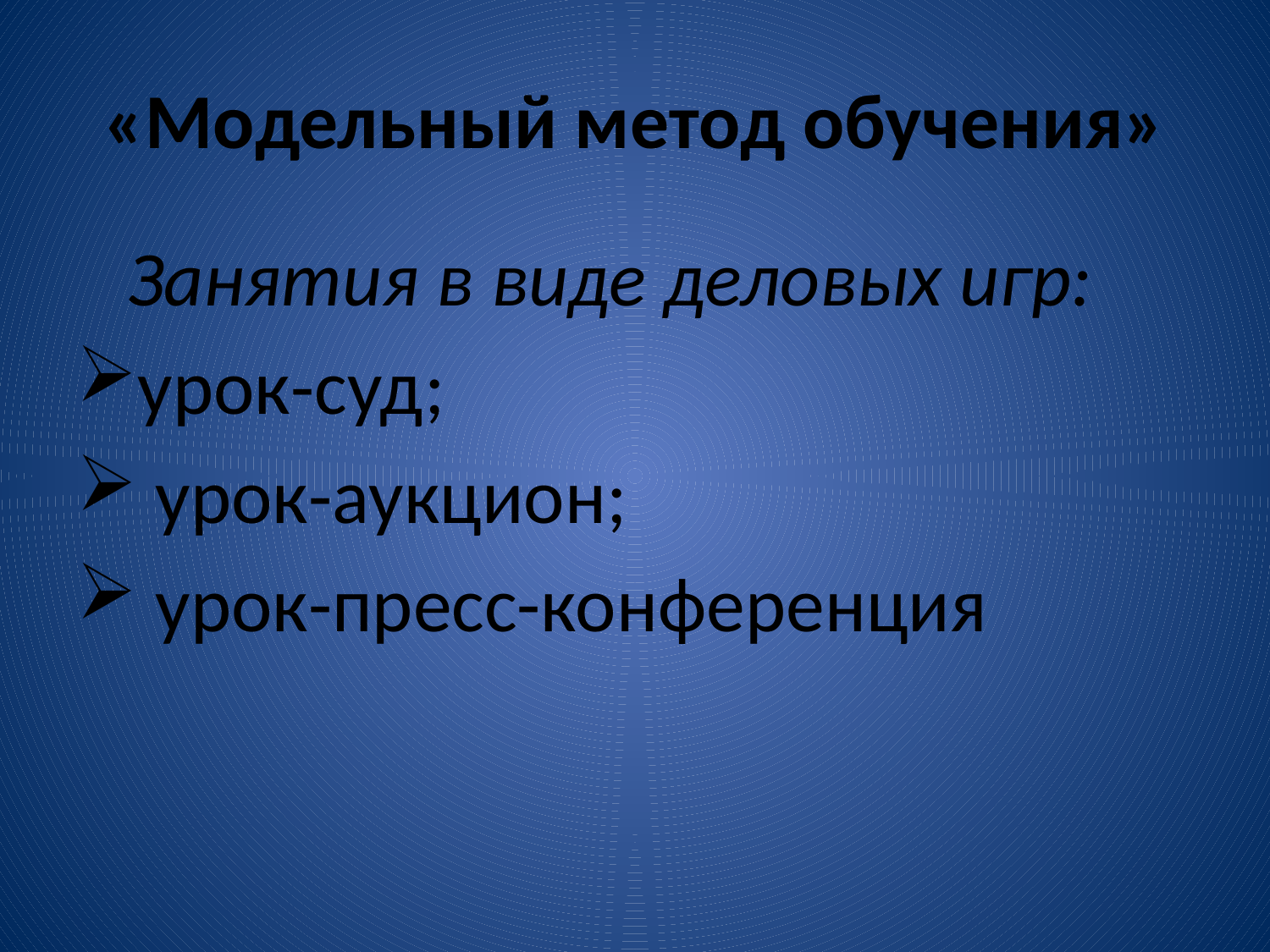

# «Модельный метод обучения»
    Занятия в виде деловых игр:
урок-суд;
 урок-аукцион;
 урок-пресс-конференция